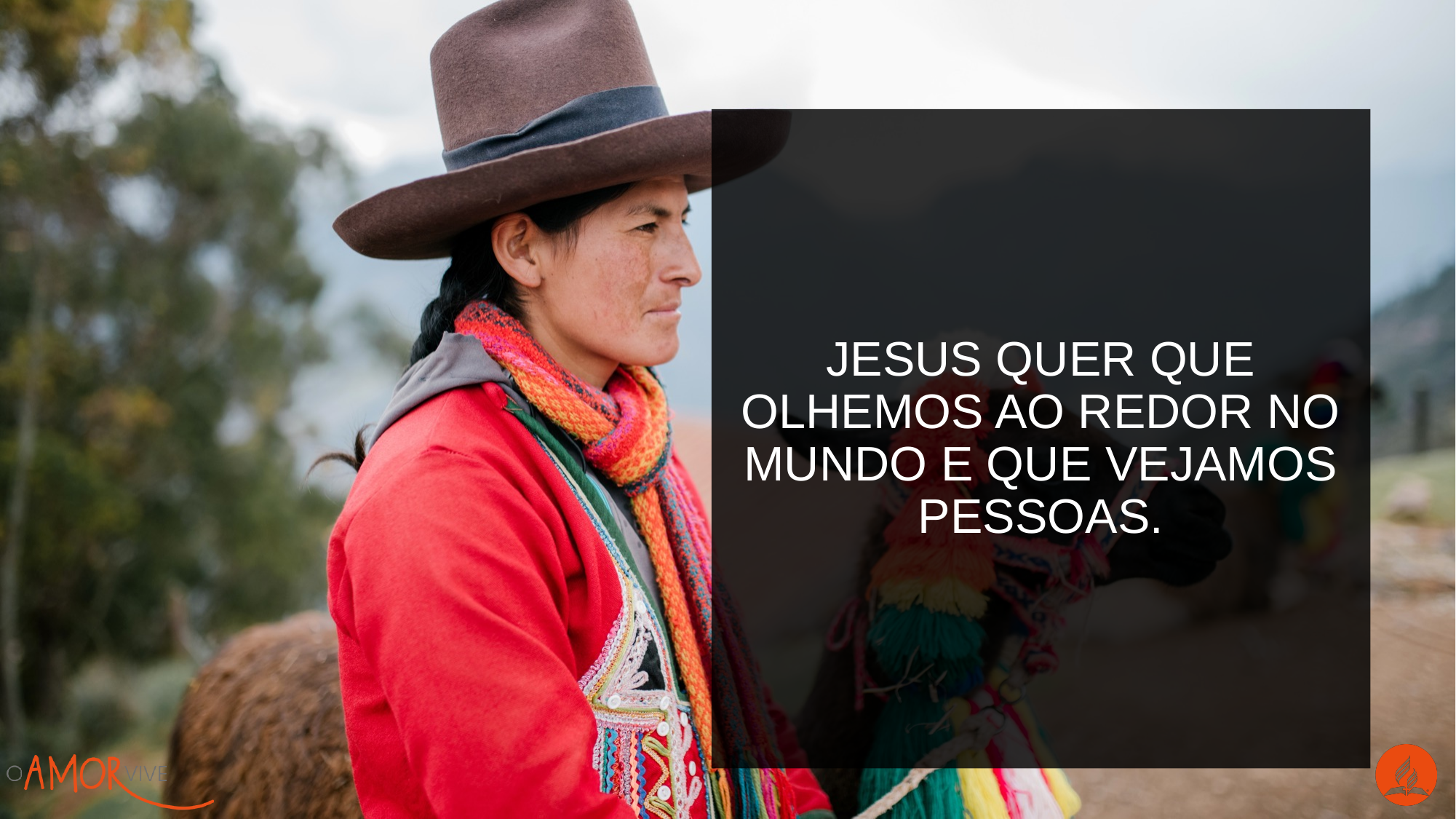

Jesus quer que olhemos ao redor no mundo e que vejamos pessoas.